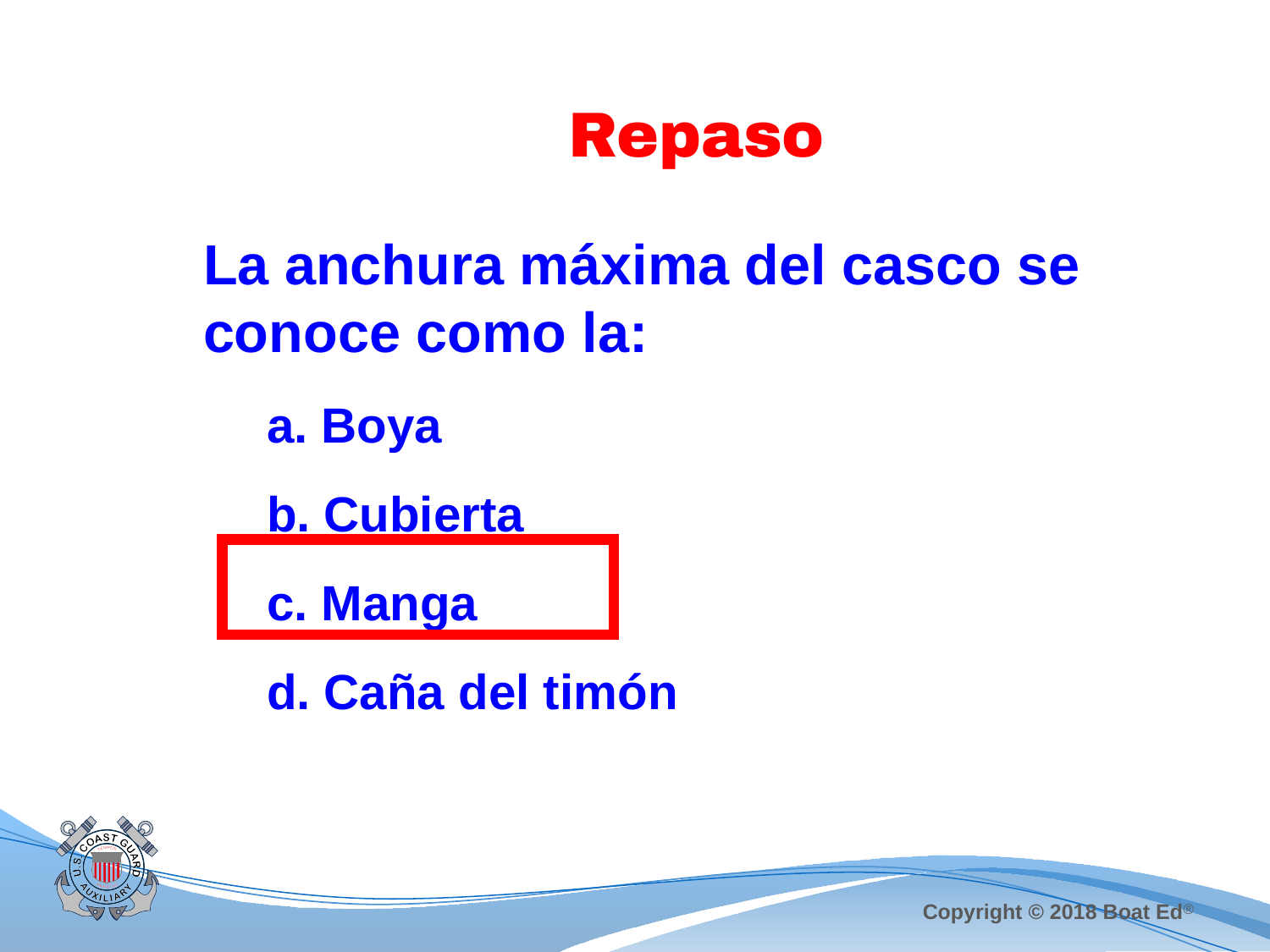

# Repaso
La anchura máxima del casco se conoce como la:
a. Boya
b. Cubierta
c. Manga
d. Caña del timón